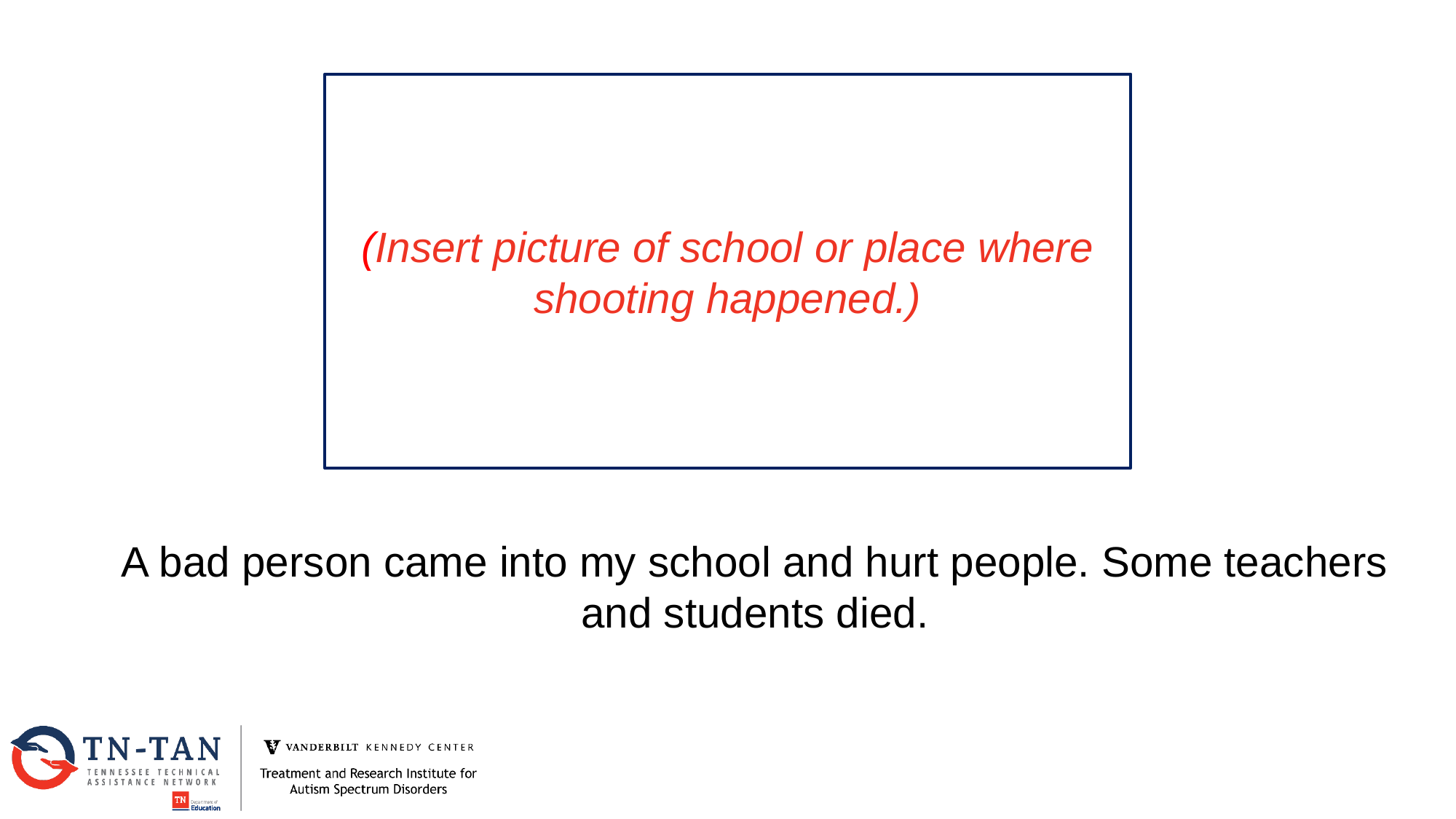

(Insert picture of school or place where shooting happened.)
A bad person came into my school and hurt people. Some teachers and students died.